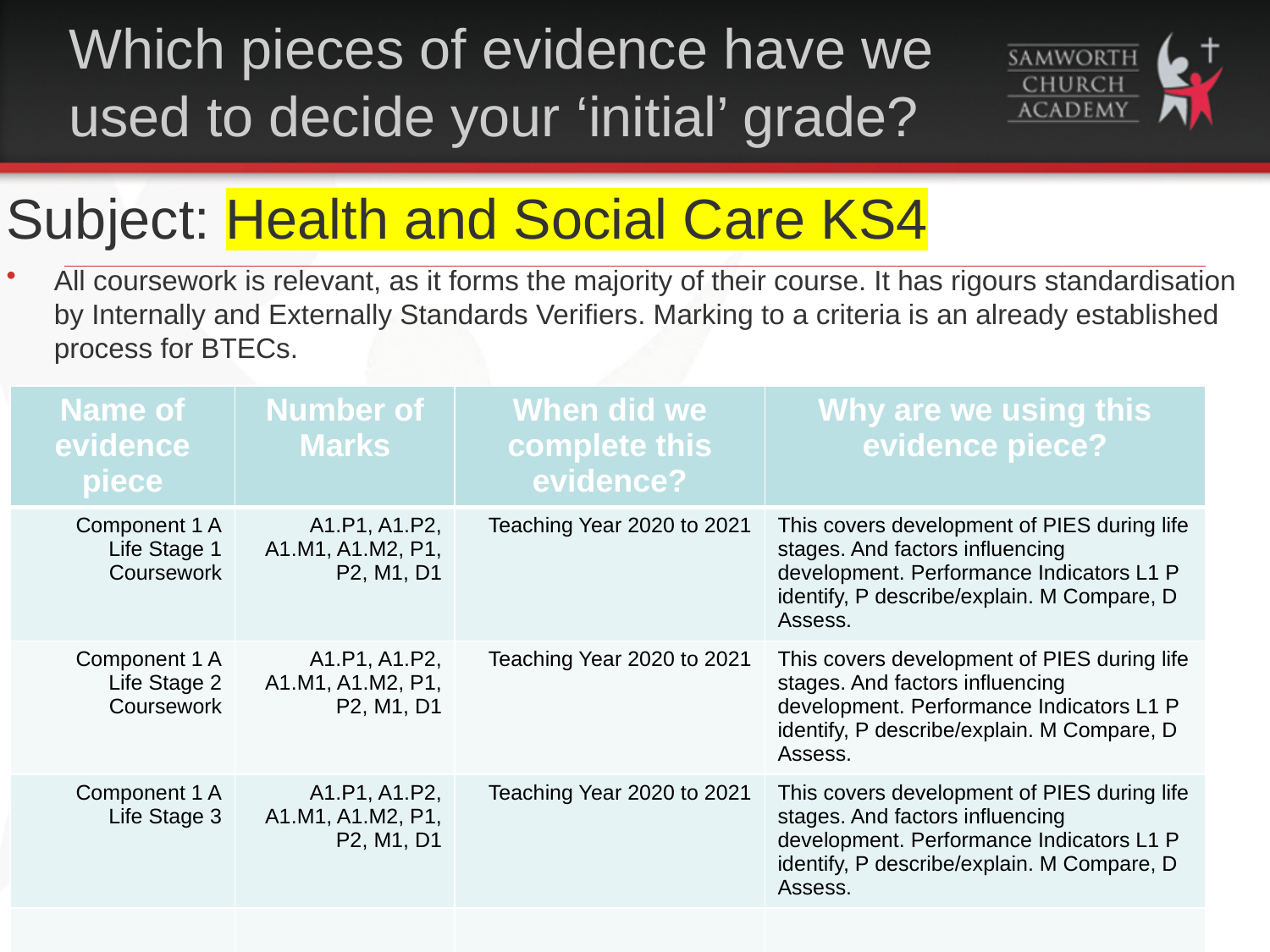

# Which pieces of evidence have we used to decide your ‘initial’ grade?
Subject: Health and Social Care KS4
All coursework is relevant, as it forms the majority of their course. It has rigours standardisation by Internally and Externally Standards Verifiers. Marking to a criteria is an already established process for BTECs.

| Name of evidence piece | Number of Marks | When did we complete this evidence? | Why are we using this evidence piece? |
| --- | --- | --- | --- |
| Component 1 A Life Stage 1 Coursework | A1.P1, A1.P2, A1.M1, A1.M2, P1, P2, M1, D1 | Teaching Year 2020 to 2021 | This covers development of PIES during life stages. And factors influencing development. Performance Indicators L1 P identify, P describe/explain. M Compare, D Assess. |
| Component 1 A Life Stage 2 Coursework | A1.P1, A1.P2, A1.M1, A1.M2, P1, P2, M1, D1 | Teaching Year 2020 to 2021 | This covers development of PIES during life stages. And factors influencing development. Performance Indicators L1 P identify, P describe/explain. M Compare, D Assess. |
| Component 1 A Life Stage 3 | A1.P1, A1.P2, A1.M1, A1.M2, P1, P2, M1, D1 | Teaching Year 2020 to 2021 | This covers development of PIES during life stages. And factors influencing development. Performance Indicators L1 P identify, P describe/explain. M Compare, D Assess. |
|  |  |  |  |
|  |  |  |  |